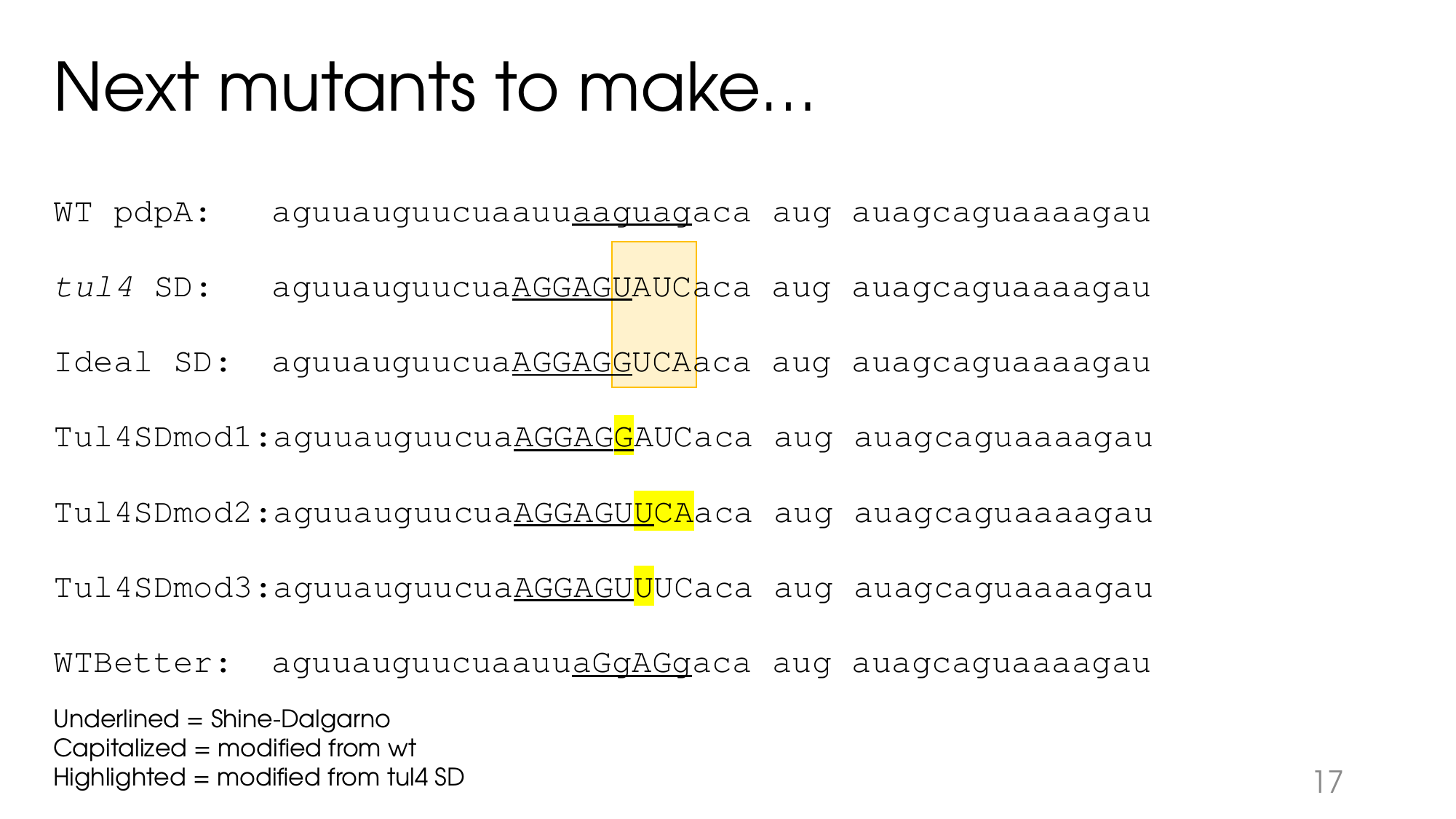

# Next mutants to make…
WT pdpA:	aguuauguucuaauuaaguagaca aug auagcaguaaaagau
tul4 SD:	aguuauguucuaAGGAGUAUCaca aug auagcaguaaaagau
Ideal SD:	aguuauguucuaAGGAGGUCAaca aug auagcaguaaaagau
Tul4SDmod1:aguuauguucuaAGGAGGAUCaca aug auagcaguaaaagau
Tul4SDmod2:aguuauguucuaAGGAGUUCAaca aug auagcaguaaaagau
Tul4SDmod3:aguuauguucuaAGGAGUUUCaca aug auagcaguaaaagau
WTBetter:	aguuauguucuaauuaGgAGgaca aug auagcaguaaaagau

Underlined = Shine-Dalgarno
Capitalized = modified from wt
Highlighted = modified from tul4 SD
17